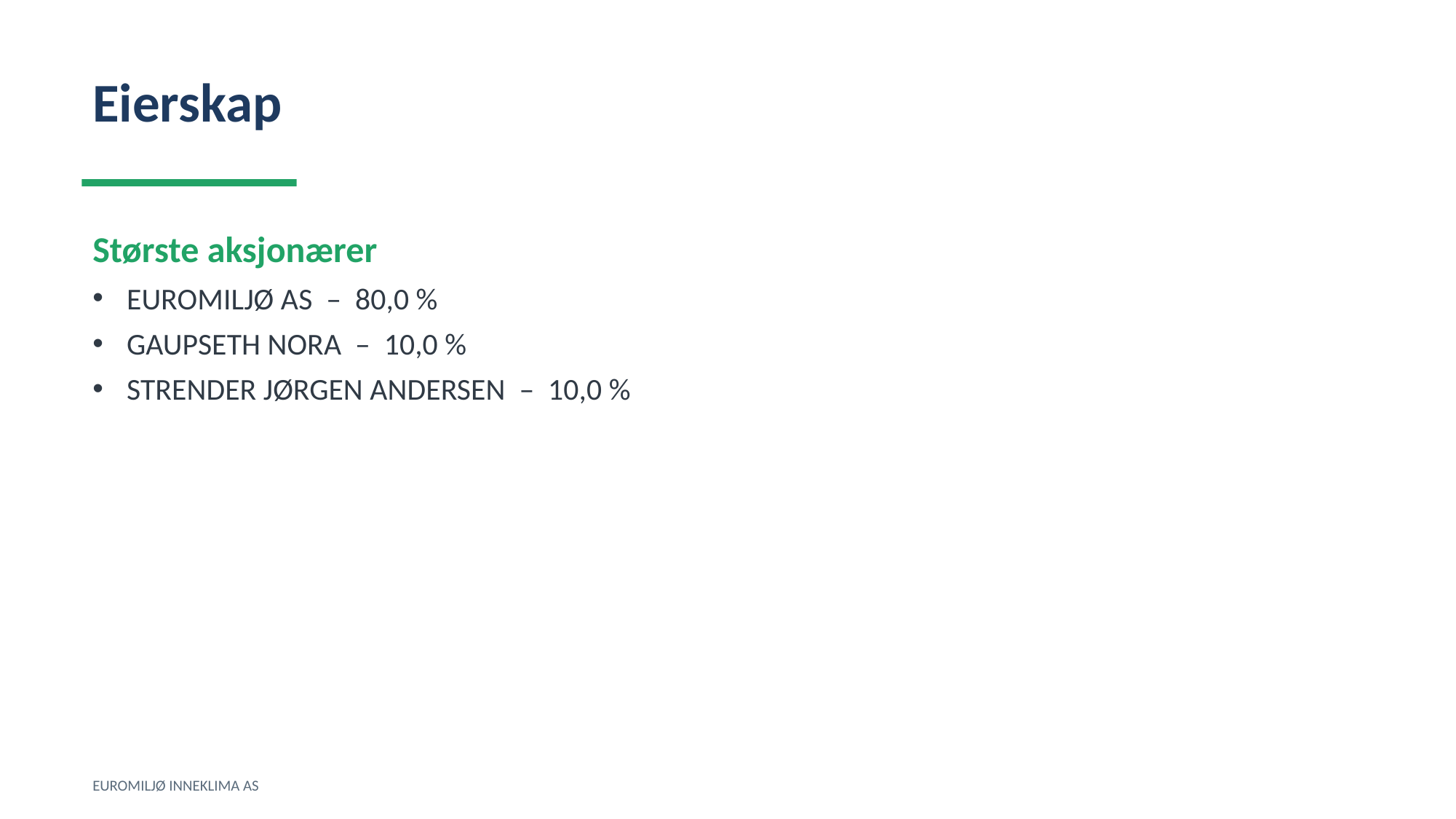

Eierskap

Største aksjonærer
EUROMILJØ AS  –  80,0 %
GAUPSETH NORA  –  10,0 %
STRENDER JØRGEN ANDERSEN  –  10,0 %
EUROMILJØ INNEKLIMA AS